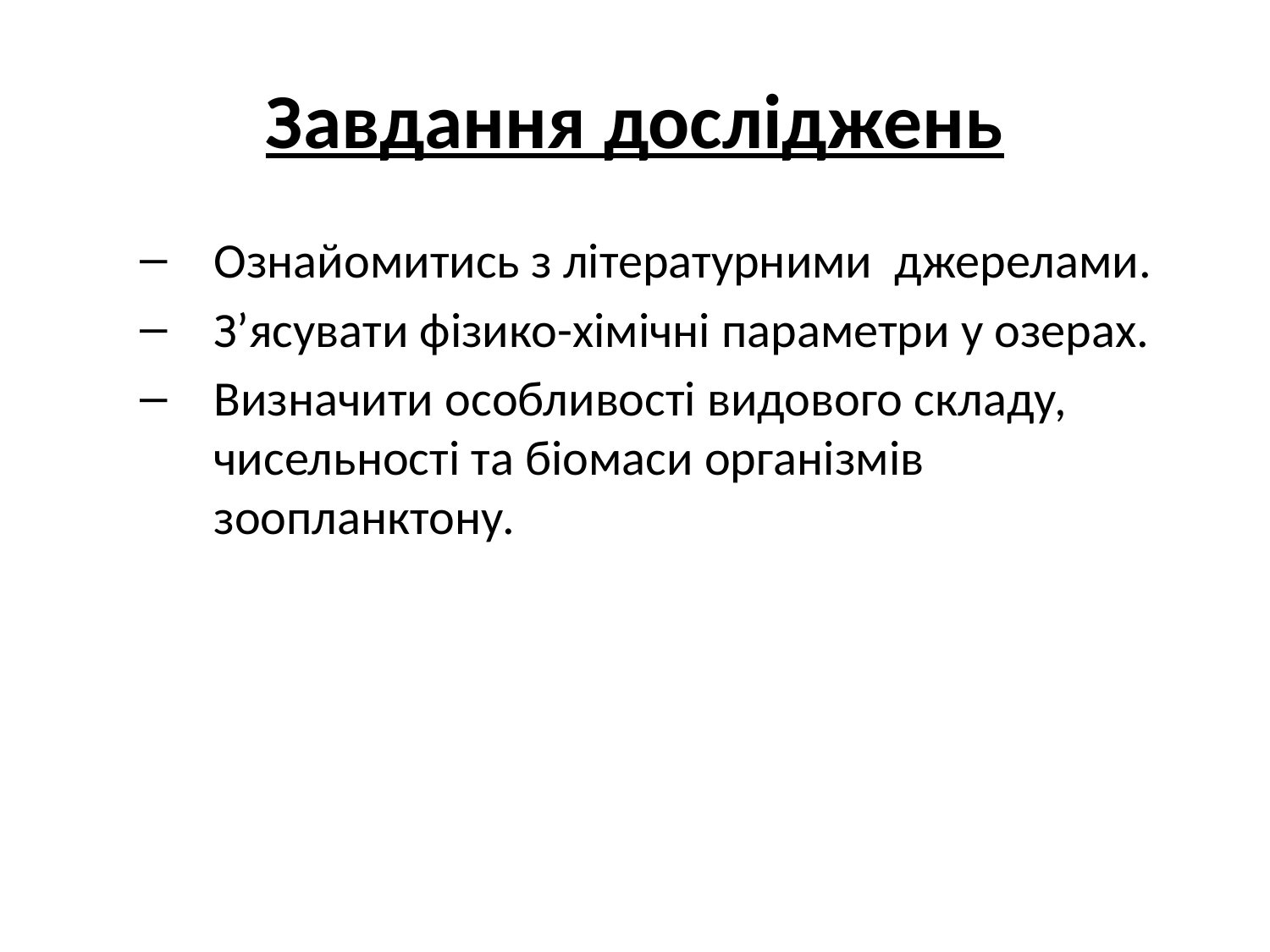

# Завдання досліджень
Ознайомитись з літературними  джерелами.
З’ясувати фізико-хімічні параметри у озерах.
Визначити особливості видового складу, чисельності та біомаси організмів зоопланктону.